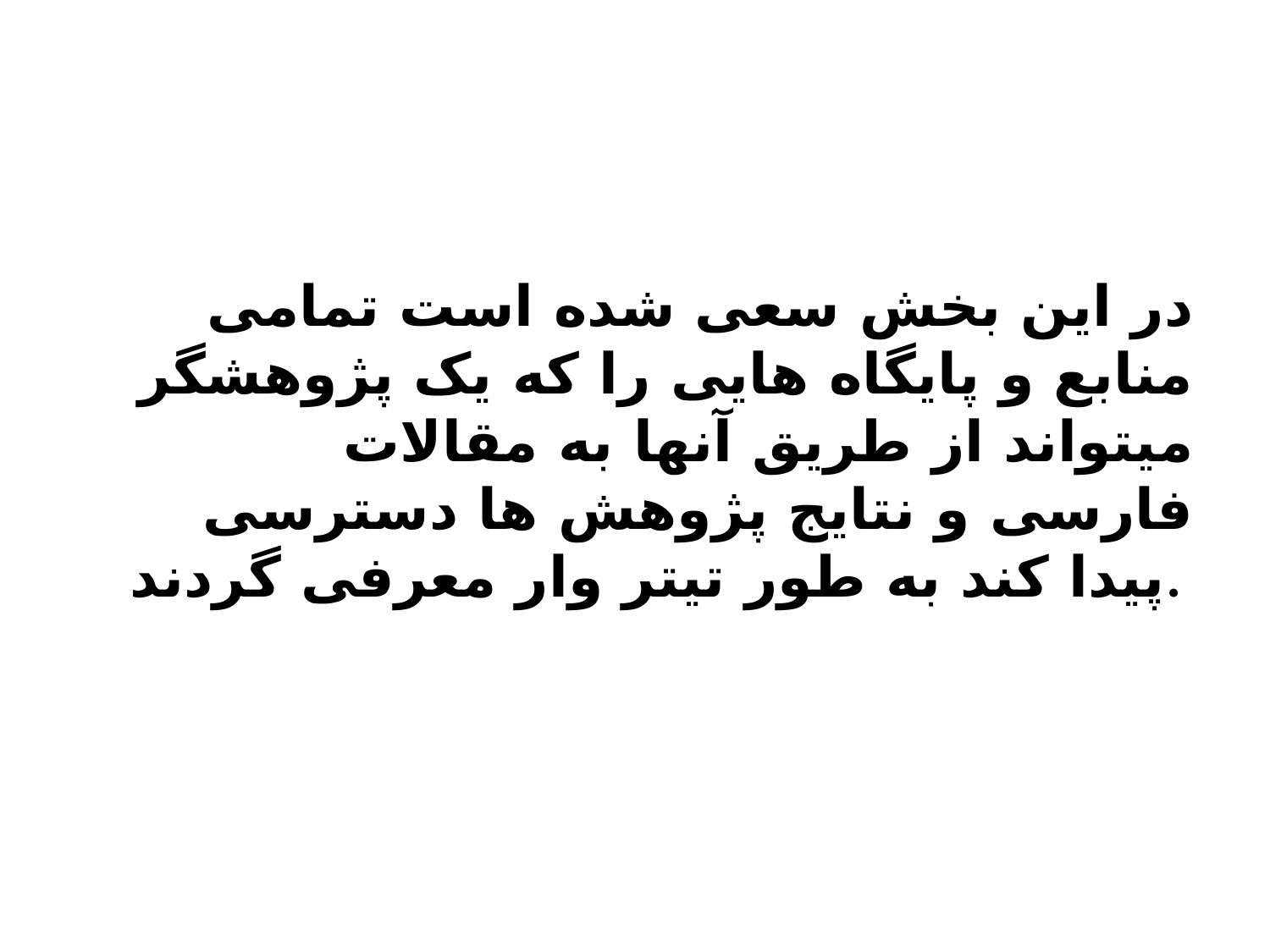

در این بخش سعی شده است تمامی منابع و پایگاه هایی را که یک پژوهشگر میتواند از طریق آنها به مقالات فارسی و نتایج پژوهش ها دسترسی پیدا کند به طور تیتر وار معرفی گردند.